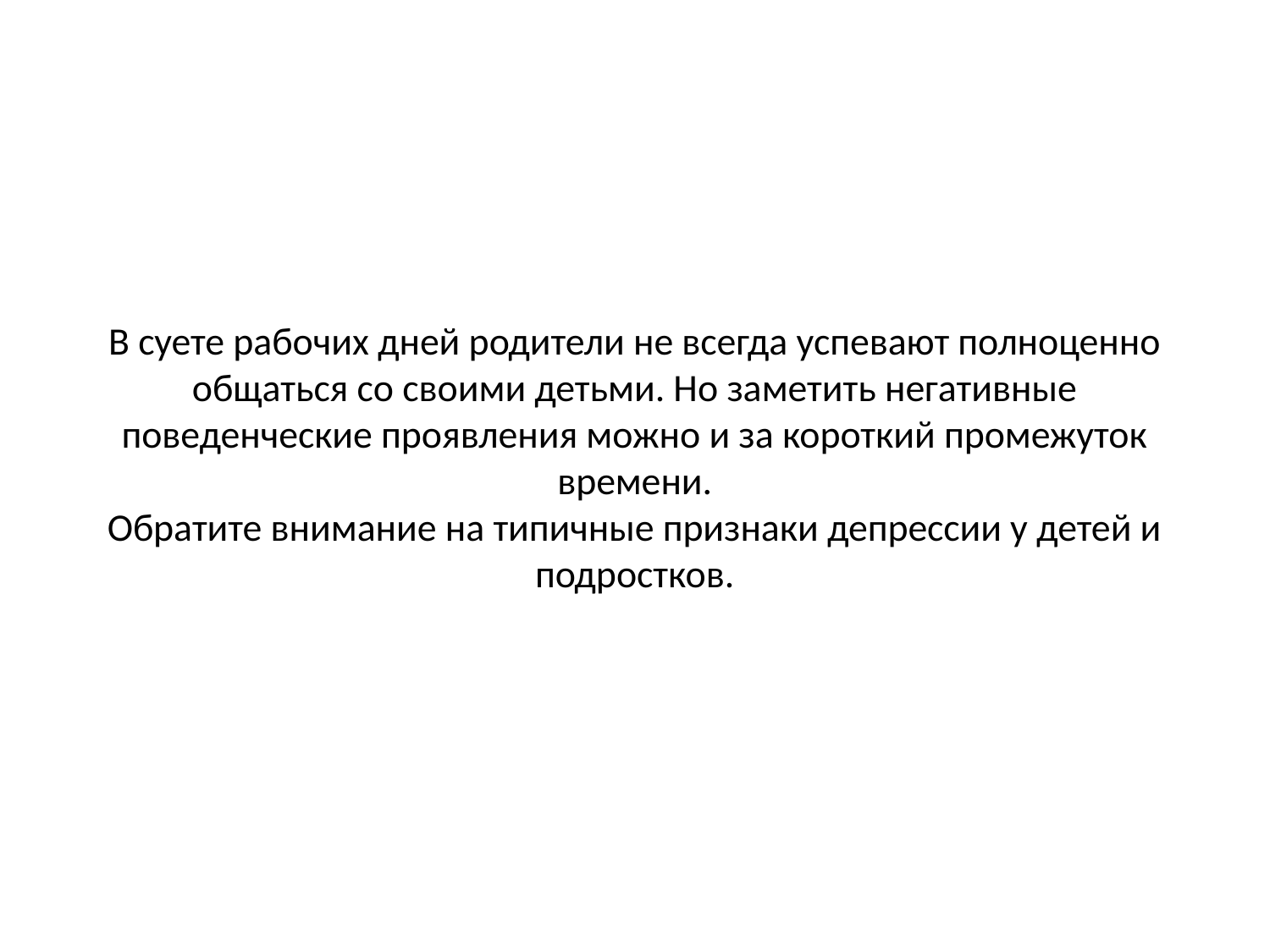

В суете рабочих дней родители не всегда успевают полноценно общаться со своими детьми. Но заметить негативные поведенческие проявления можно и за короткий промежуток времени.
Обратите внимание на типичные признаки депрессии у детей и подростков.